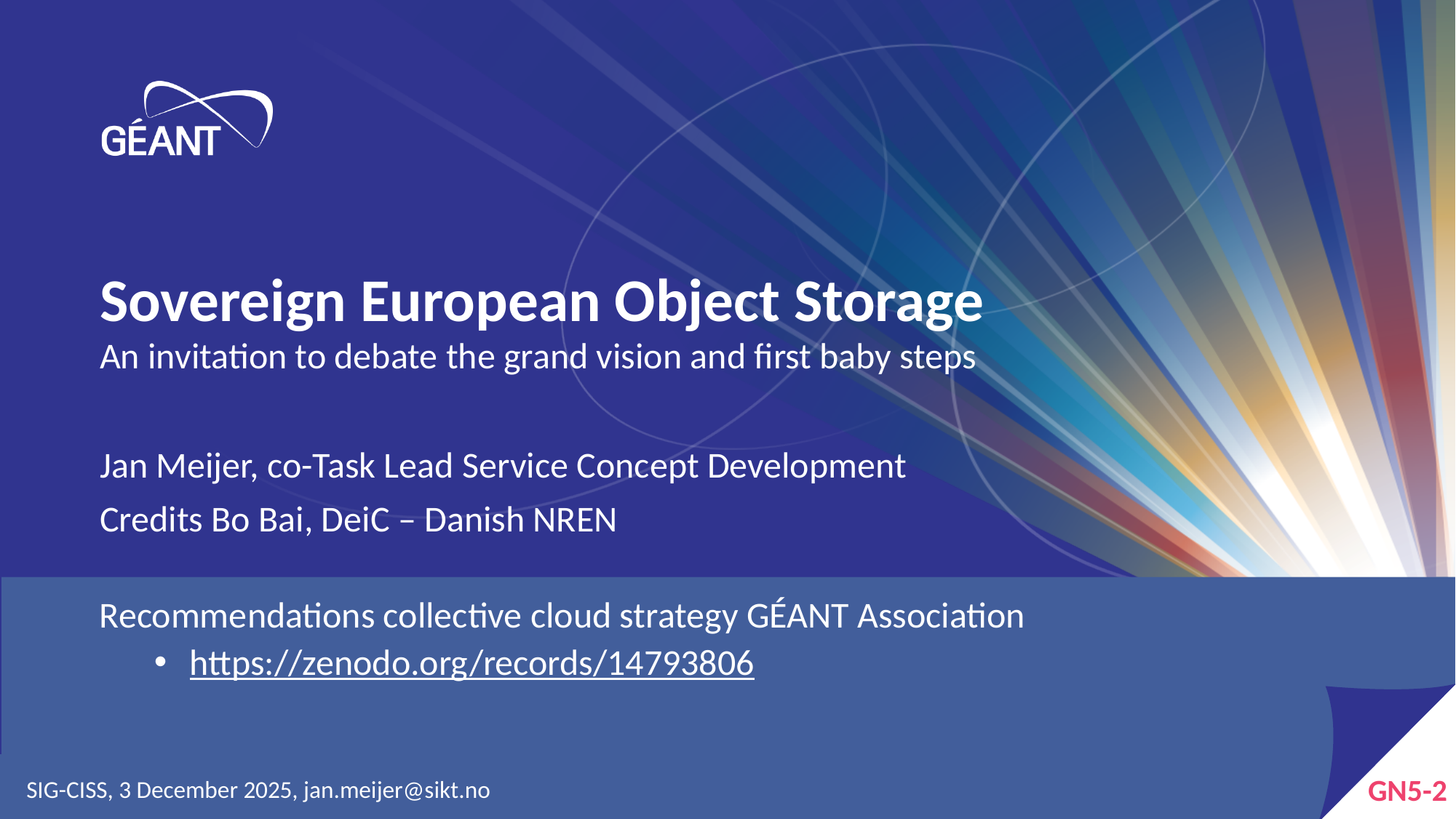

# Sovereign European Object Storage
An invitation to debate the grand vision and first baby steps

Jan Meijer, co-Task Lead Service Concept Development
Credits Bo Bai, DeiC – Danish NREN

Recommendations collective cloud strategy GÉANT Association
 https://zenodo.org/records/14793806
SIG-CISS, 3 December 2025, jan.meijer@sikt.no